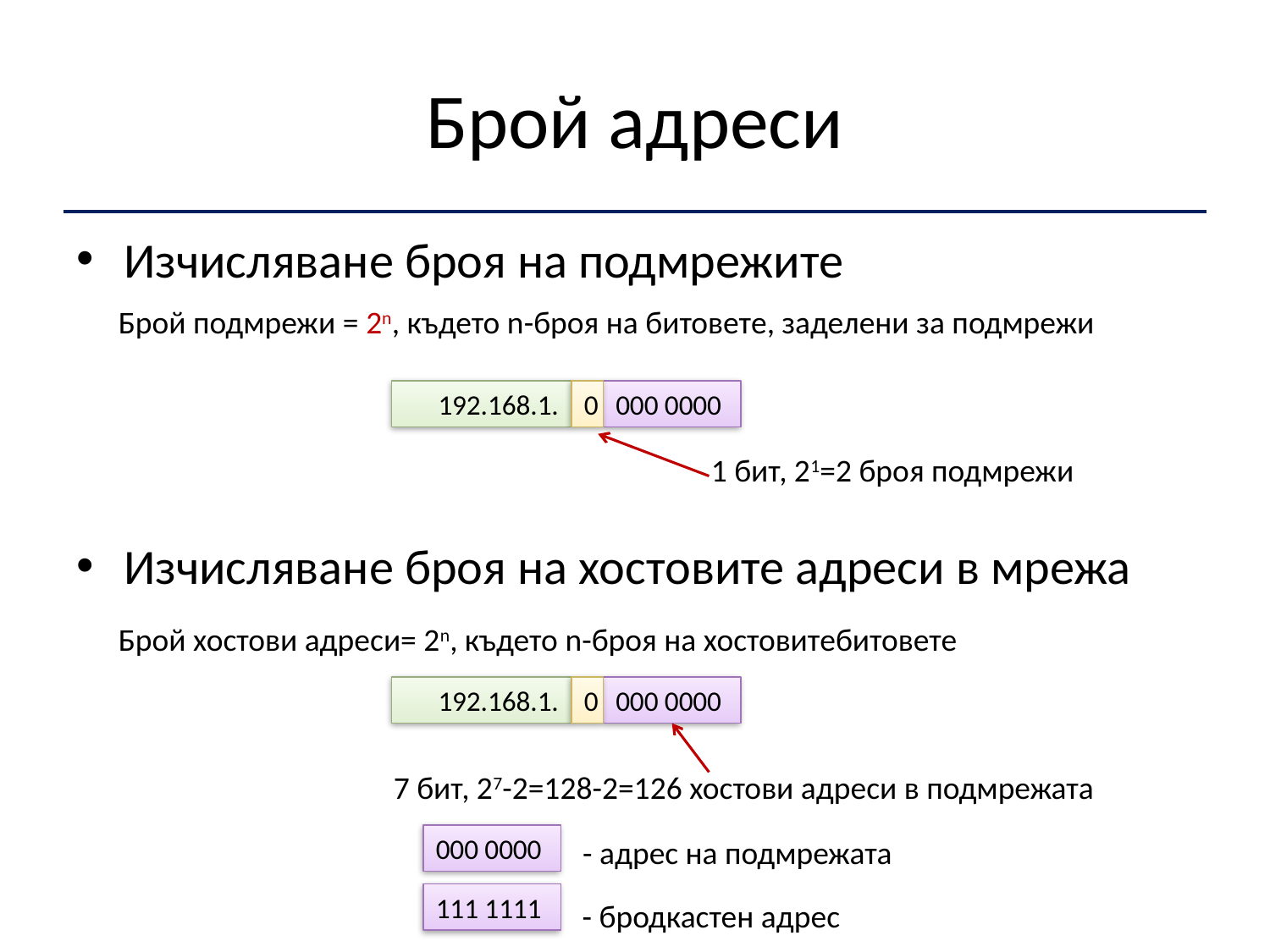

# Брой адреси
Изчисляване броя на подмрежите
Брой подмрежи = 2n, където n-броя на битовете, заделени за подмрежи
0
000 0000
192.168.1.
1 бит, 21=2 броя подмрежи
Изчисляване броя на хостовите адреси в мрежа
Брой хостови адреси= 2n, където n-броя на хостовитебитовете
0
000 0000
192.168.1.
7 бит, 27-2=128-2=126 хостови адреси в подмрежата
000 0000
 - адрес на подмрежата
111 1111
 - бродкастен адрес